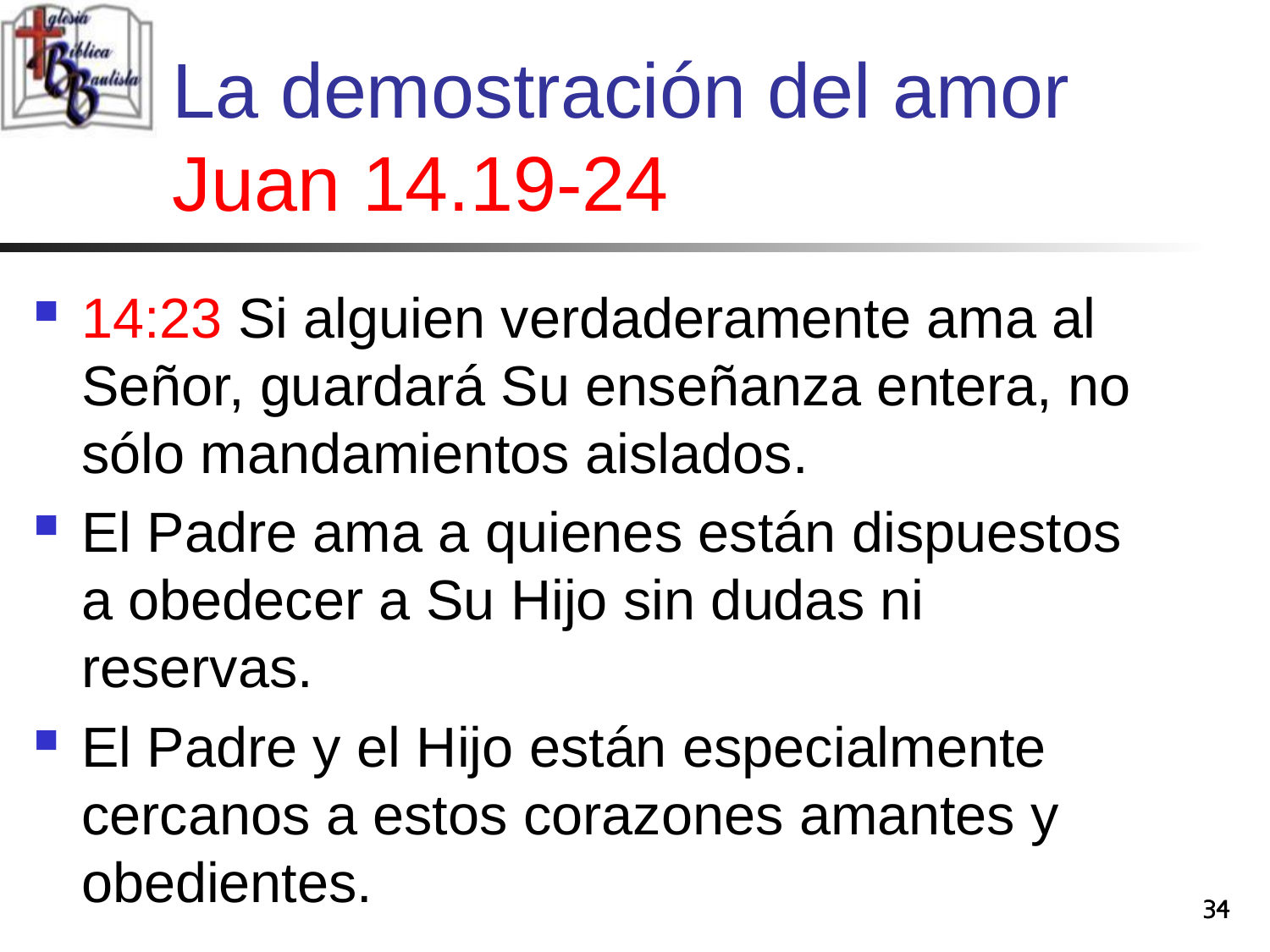

# La demostración del amor Juan 14.19-24
14:23 Si alguien verdaderamente ama al Señor, guardará Su enseñanza entera, no sólo mandamientos aislados.
El Padre ama a quienes están dispuestos a obedecer a Su Hijo sin dudas ni reservas.
El Padre y el Hijo están especialmente cercanos a estos corazones amantes y obedientes.

34
34